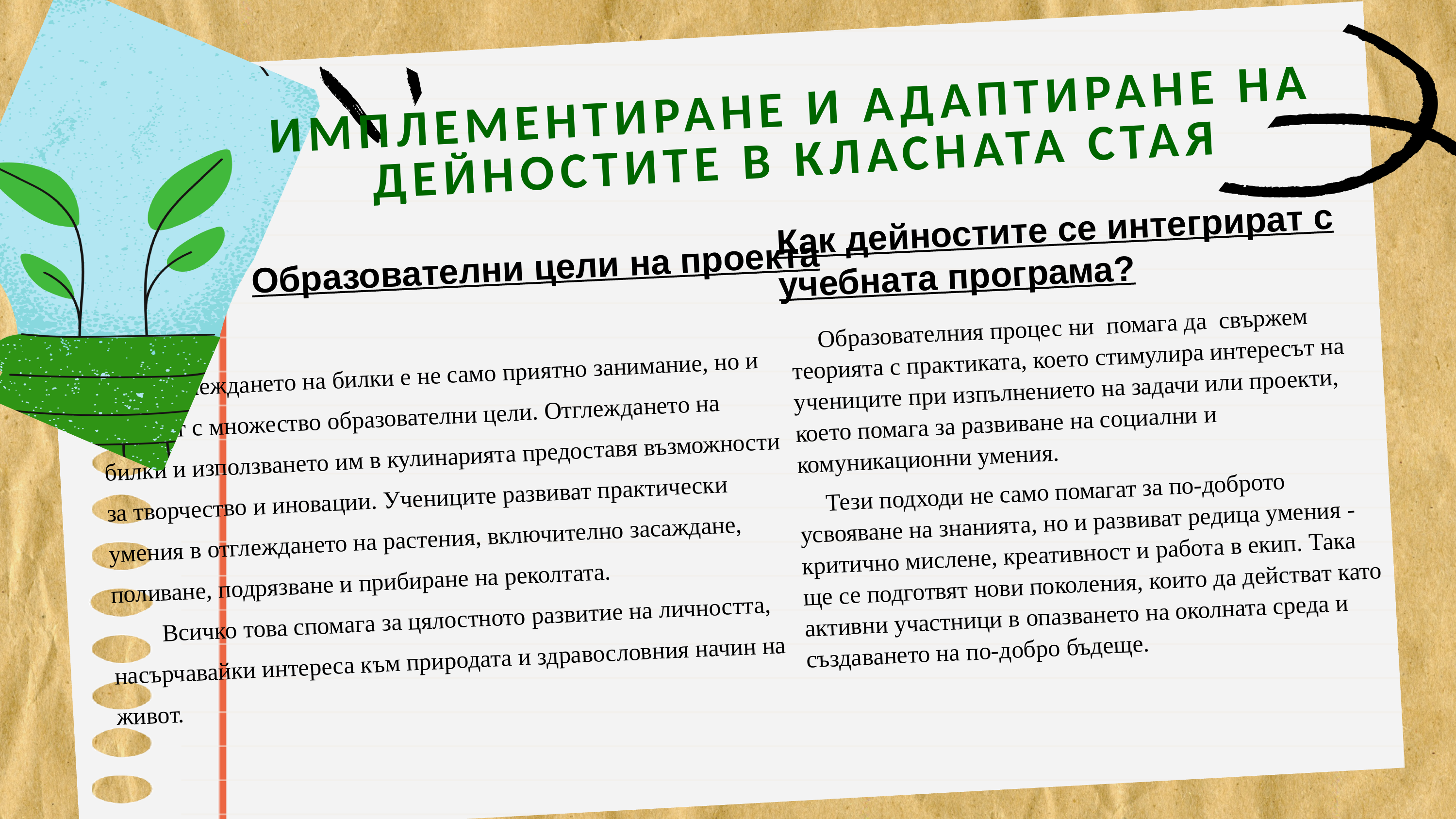

ИМПЛЕМЕНТИРАНЕ И АДАПТИРАНЕ НА ДЕЙНОСТИТЕ В КЛАСНАТА СТАЯ
Как дейностите се интегрират с учебната програма?
Образователни цели на проекта
Образователния процес ни  помага да  свържем теорията с практиката, което стимулира интересът на учениците при изпълнението на задачи или проекти, което помага за развиване на социални и комуникационни умения.
Тези подходи не само помагат за по-доброто усвояване на знанията, но и развиват редица умения - критично мислене, креативност и работа в екип. Така ще се подготвят нови поколения, които да действат като активни участници в опазването на околната среда и създаването на по-добро бъдеще.

Отглеждането на билки е не само приятно занимание, но и дейност с множество образователни цели. Отглеждането на билки и използването им в кулинарията предоставя възможности за творчество и иновации. Учениците развиват практически умения в отглеждането на растения, включително засаждане, поливане, подрязване и прибиране на реколтата.
Всичко това спомага за цялостното развитие на личността, насърчавайки интереса към природата и здравословния начин на живот.